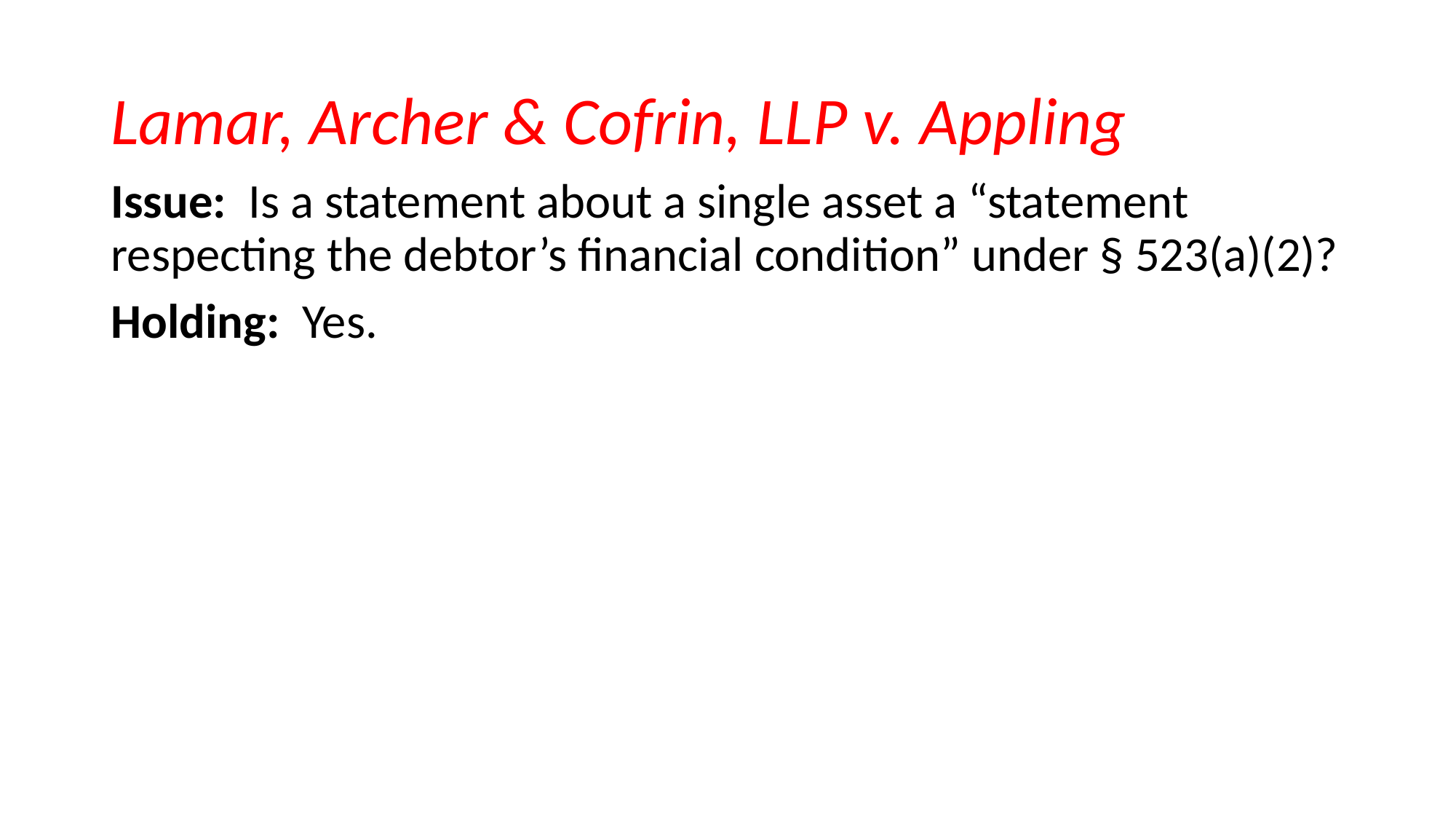

# Lamar, Archer & Cofrin, LLP v. Appling
Issue:  Is a statement about a single asset a “statement respecting the debtor’s financial condition” under § 523(a)(2)?
Holding:  Yes.